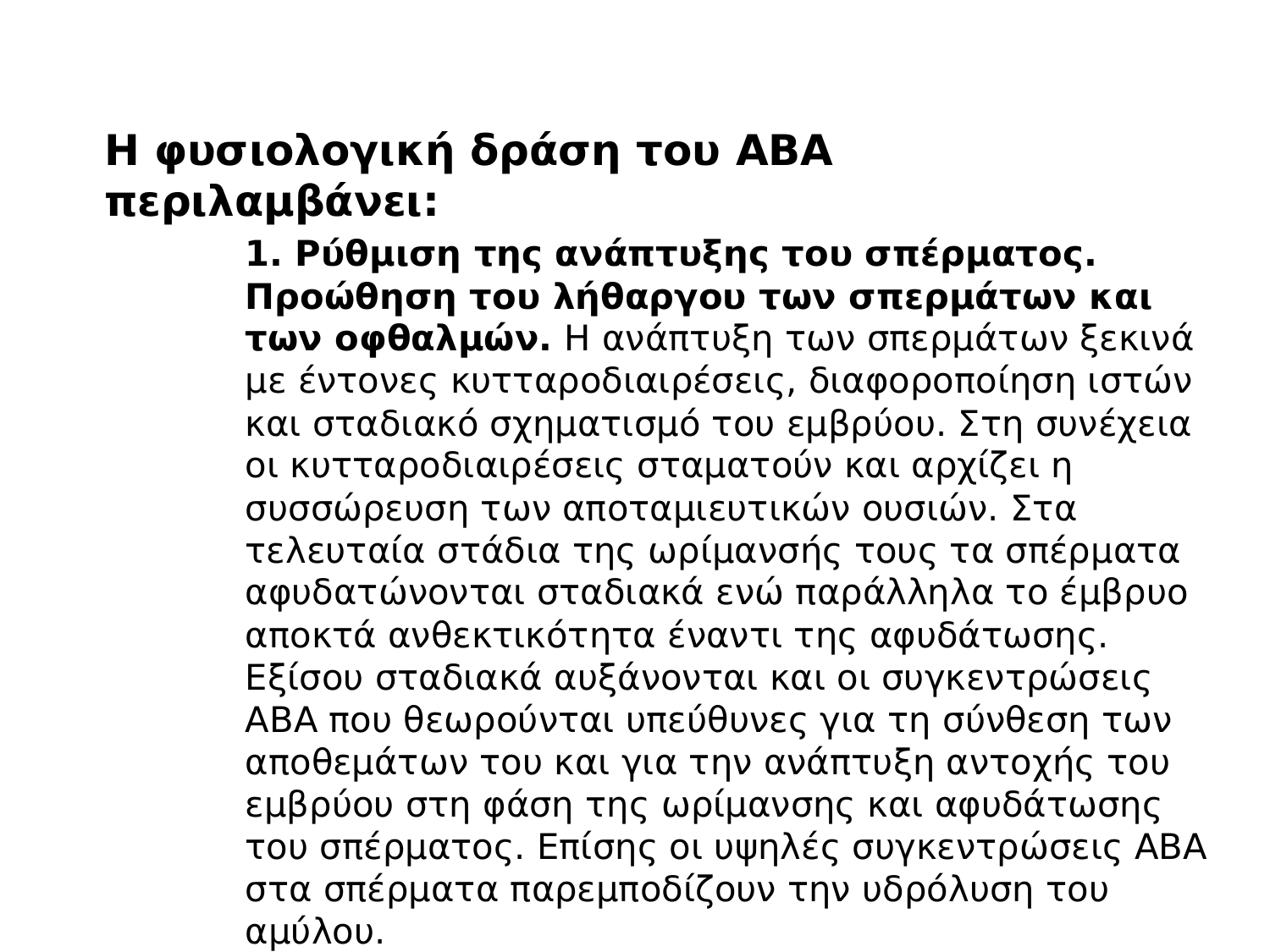

Η φυσιολογική δράση του ABA περιλαμβάνει:
1. Ρύθμιση της ανάπτυξης του σπέρματος. Προώθηση του λήθαργου των σπερμάτων και των οφθαλμών. Η ανάπτυξη των σπερμάτων ξεκινά με έντονες κυτταροδιαιρέσεις, διαφοροποίηση ιστών και σταδιακό σχηματισμό του εμβρύου. Στη συνέχεια οι κυτταροδιαιρέσεις σταματούν και αρχίζει η συσσώρευση των αποταμιευτικών ουσιών. Στα τελευταία στάδια της ωρίμανσής τους τα σπέρματα αφυδατώνονται σταδιακά ενώ παράλληλα το έμβρυο αποκτά ανθεκτικότητα έναντι της αφυδάτωσης. Εξίσου σταδιακά αυξάνονται και οι συγκεντρώσεις ΑΒΑ που θεωρούνται υπεύθυνες για τη σύνθεση των αποθεμάτων του και για την ανάπτυξη αντοχής του εμβρύου στη φάση της ωρίμανσης και αφυδάτωσης του σπέρματος. Επίσης οι υψηλές συγκεντρώσεις ΑΒΑ στα σπέρματα παρεμποδίζουν την υδρόλυση του αμύλου.